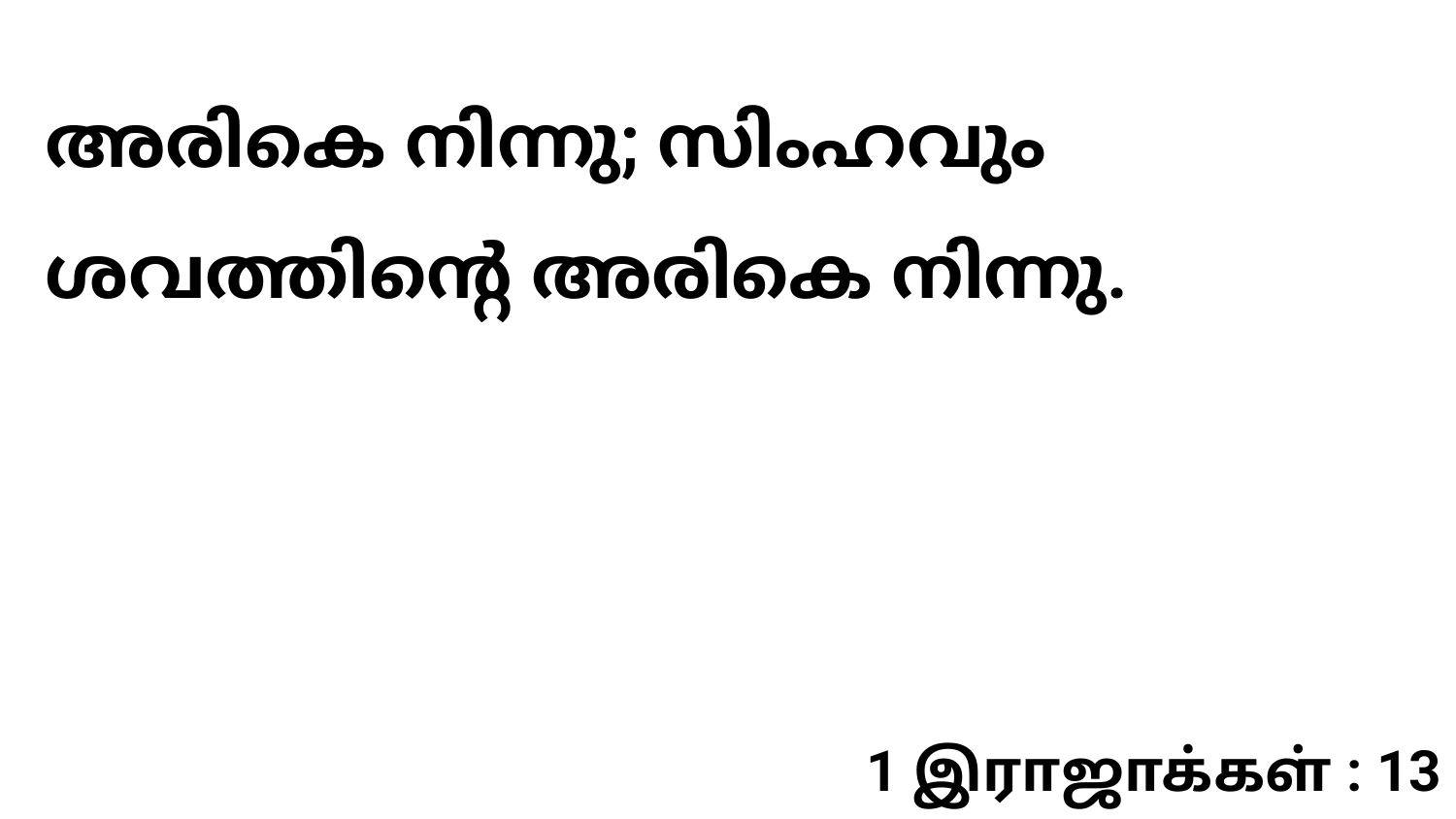

അരികെ നിന്നു; സിംഹവും ശവത്തിന്റെ അരികെ നിന്നു.
1 இராஜாக்கள் : 13